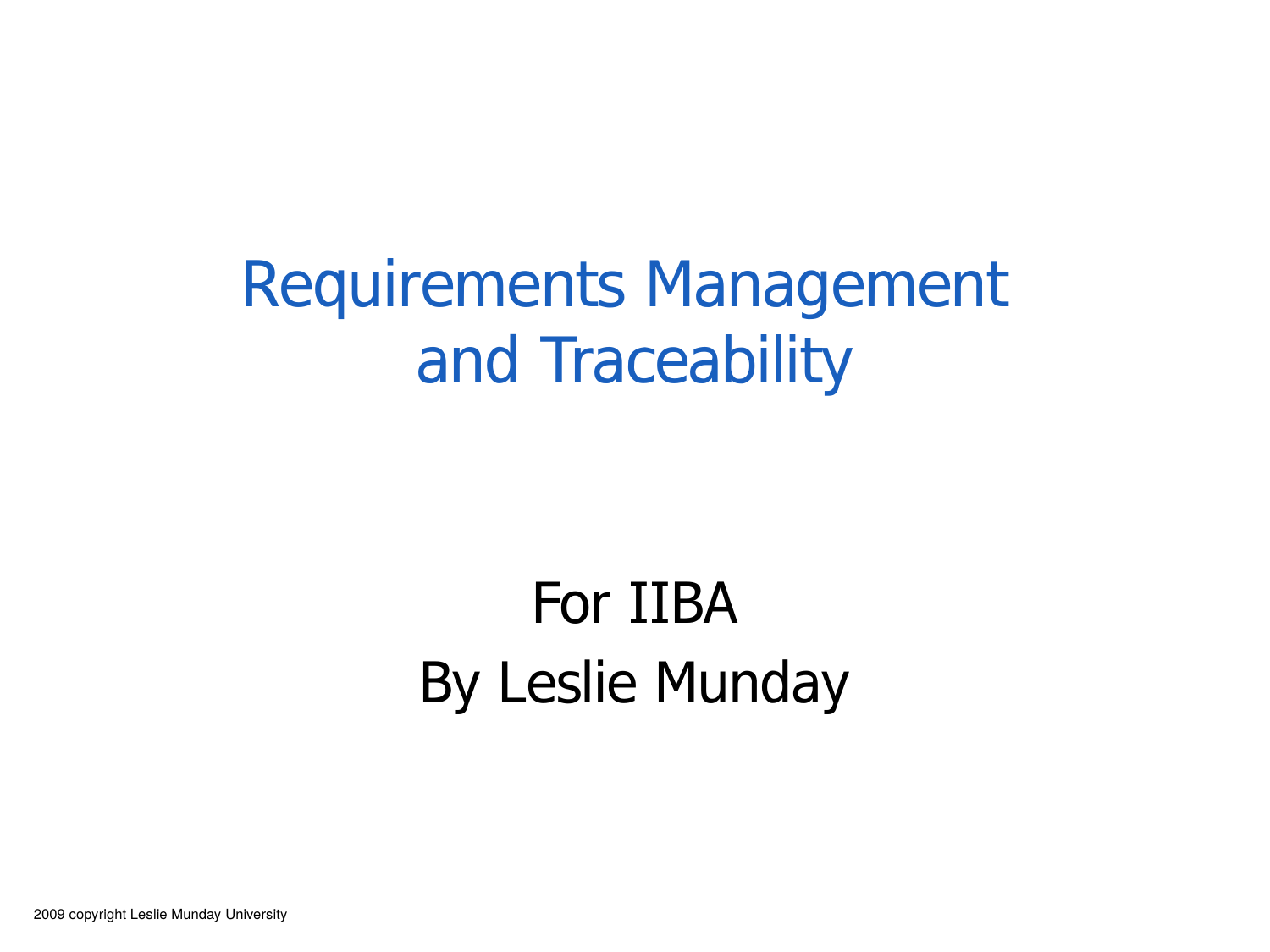

# Requirements Management and Traceability
For IIBA
By Leslie Munday